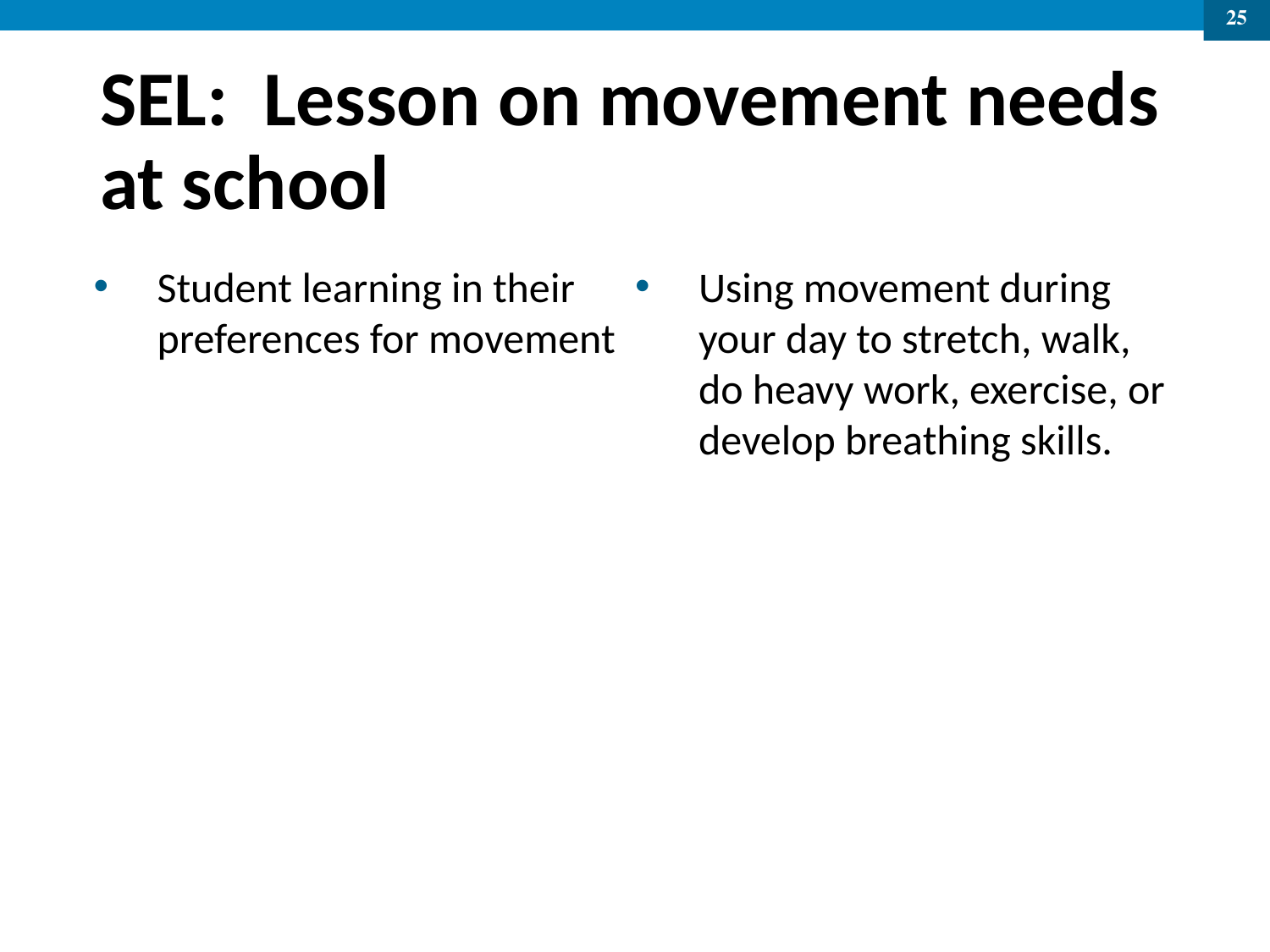

# SEL:  Lesson on movement needs at school
Student learning in their preferences for movement

Using movement during your day to stretch, walk, do heavy work, exercise, or develop breathing skills.